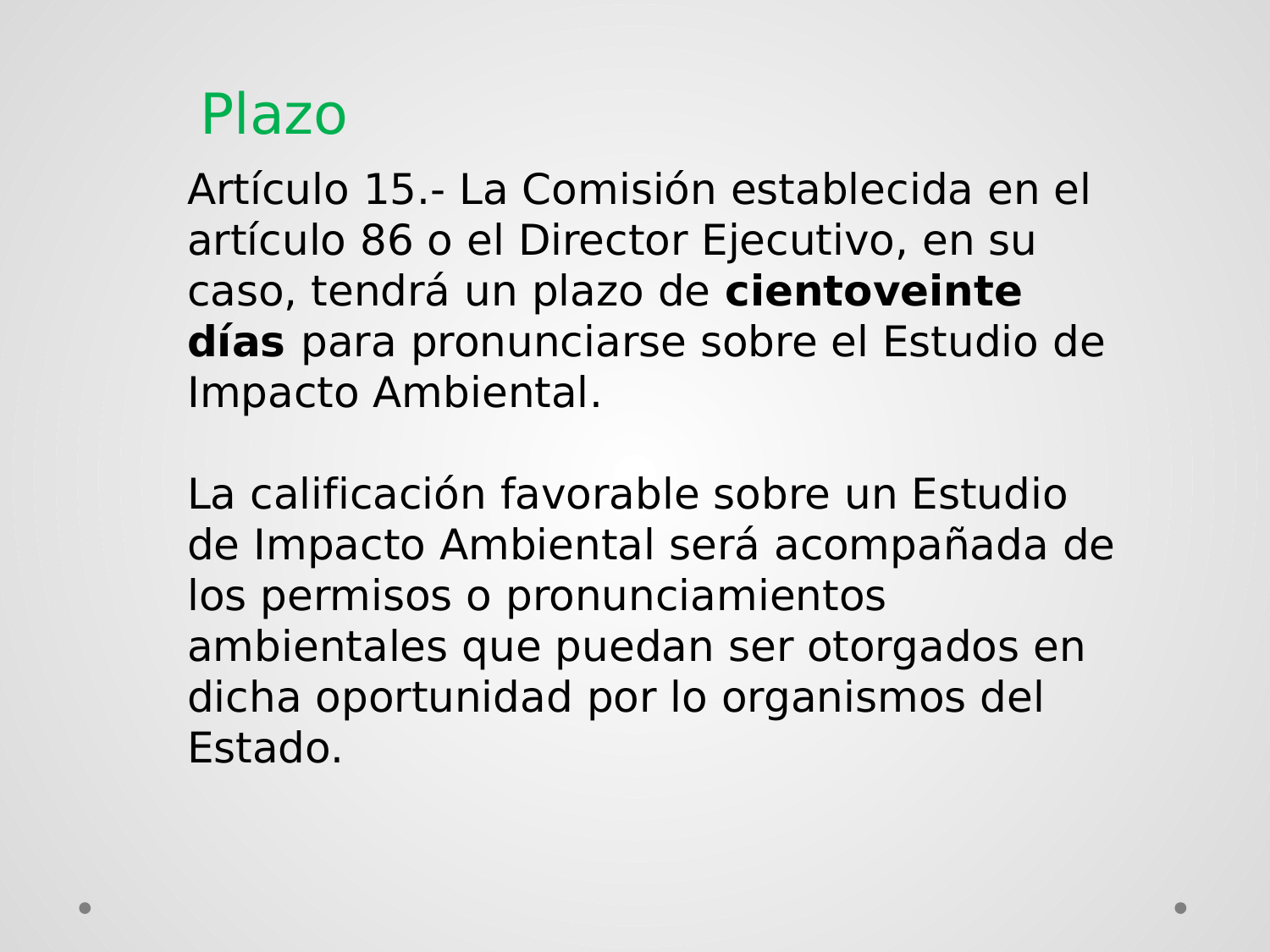

Plazo
Artículo 15.- La Comisión establecida en el artículo 86 o el Director Ejecutivo, en su caso, tendrá un plazo de cientoveinte días para pronunciarse sobre el Estudio de Impacto Ambiental.

La calificación favorable sobre un Estudio de Impacto Ambiental será acompañada de los permisos o pronunciamientos
ambientales que puedan ser otorgados en dicha oportunidad por lo organismos del Estado.